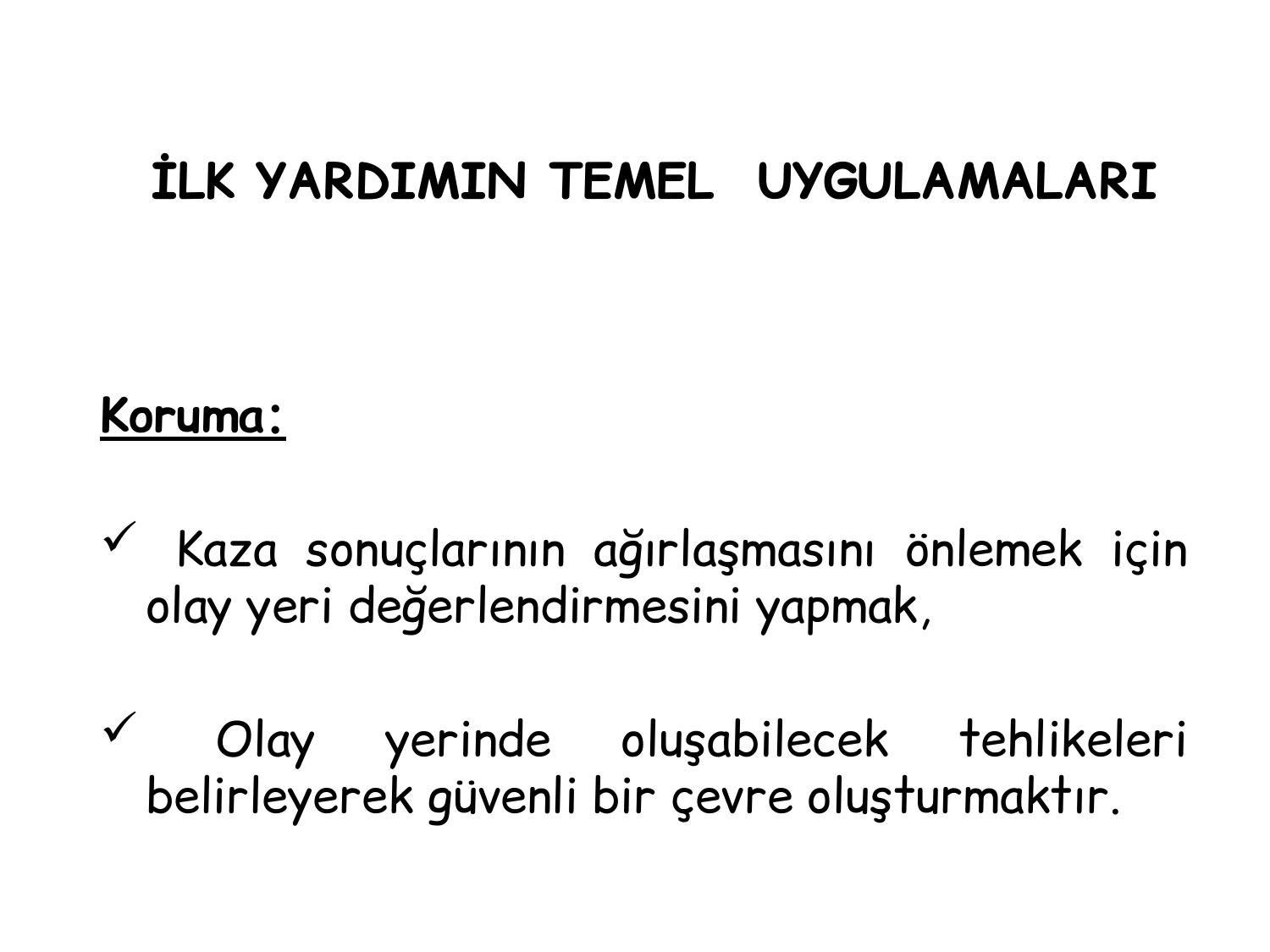

# İLK YARDIMIN TEMEL  UYGULAMALARI

Koruma:

 Kaza sonuçlarının ağırlaşmasını önlemek için olay yeri değerlendirmesini yapmak,

 Olay yerinde oluşabilecek tehlikeleri belirleyerek güvenli bir çevre oluşturmaktır.